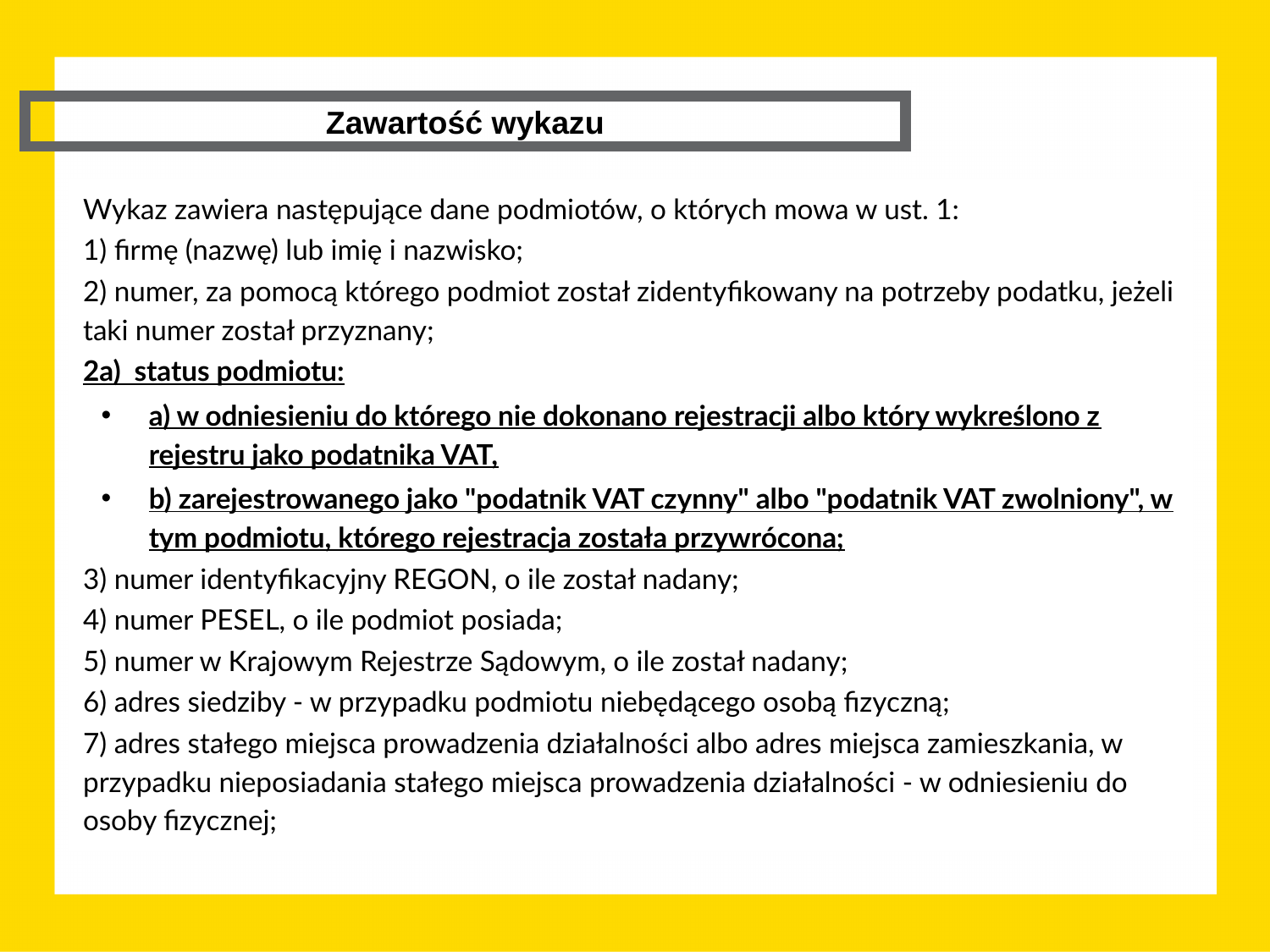

Zawartość wykazu
Wykaz zawiera następujące dane podmiotów, o których mowa w ust. 1:
1) firmę (nazwę) lub imię i nazwisko;
2) numer, za pomocą którego podmiot został zidentyfikowany na potrzeby podatku, jeżeli taki numer został przyznany;
2a)  status podmiotu:
a) w odniesieniu do którego nie dokonano rejestracji albo który wykreślono z rejestru jako podatnika VAT,
b) zarejestrowanego jako "podatnik VAT czynny" albo "podatnik VAT zwolniony", w tym podmiotu, którego rejestracja została przywrócona;
3) numer identyfikacyjny REGON, o ile został nadany;
4) numer PESEL, o ile podmiot posiada;
5) numer w Krajowym Rejestrze Sądowym, o ile został nadany;
6) adres siedziby - w przypadku podmiotu niebędącego osobą fizyczną;
7) adres stałego miejsca prowadzenia działalności albo adres miejsca zamieszkania, w przypadku nieposiadania stałego miejsca prowadzenia działalności - w odniesieniu do osoby fizycznej;